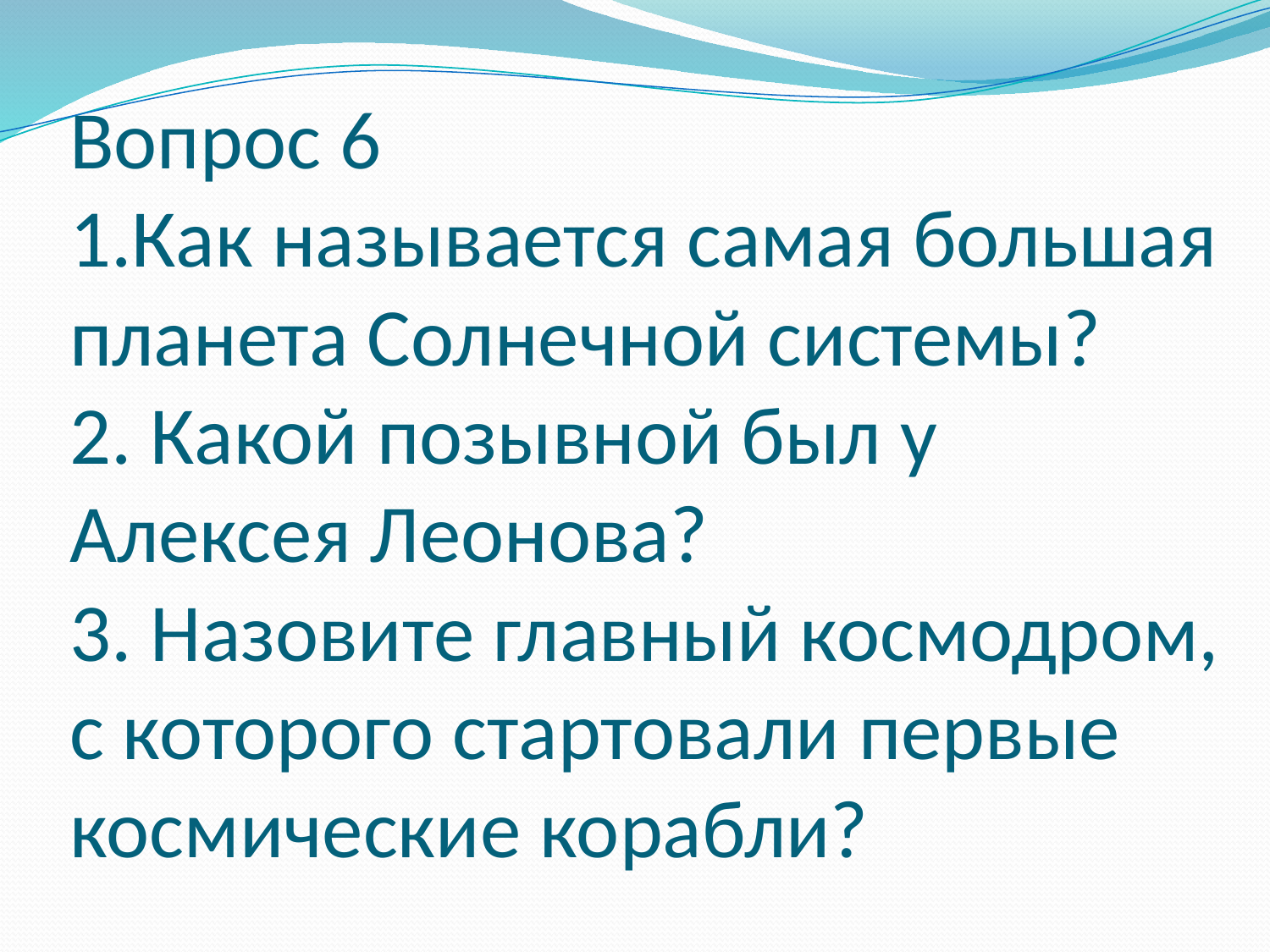

# Вопрос 6 1.Как называется самая большая планета Солнечной системы? 2. Какой позывной был у Алексея Леонова? 3. Назовите главный космодром, с которого стартовали первые космические корабли?